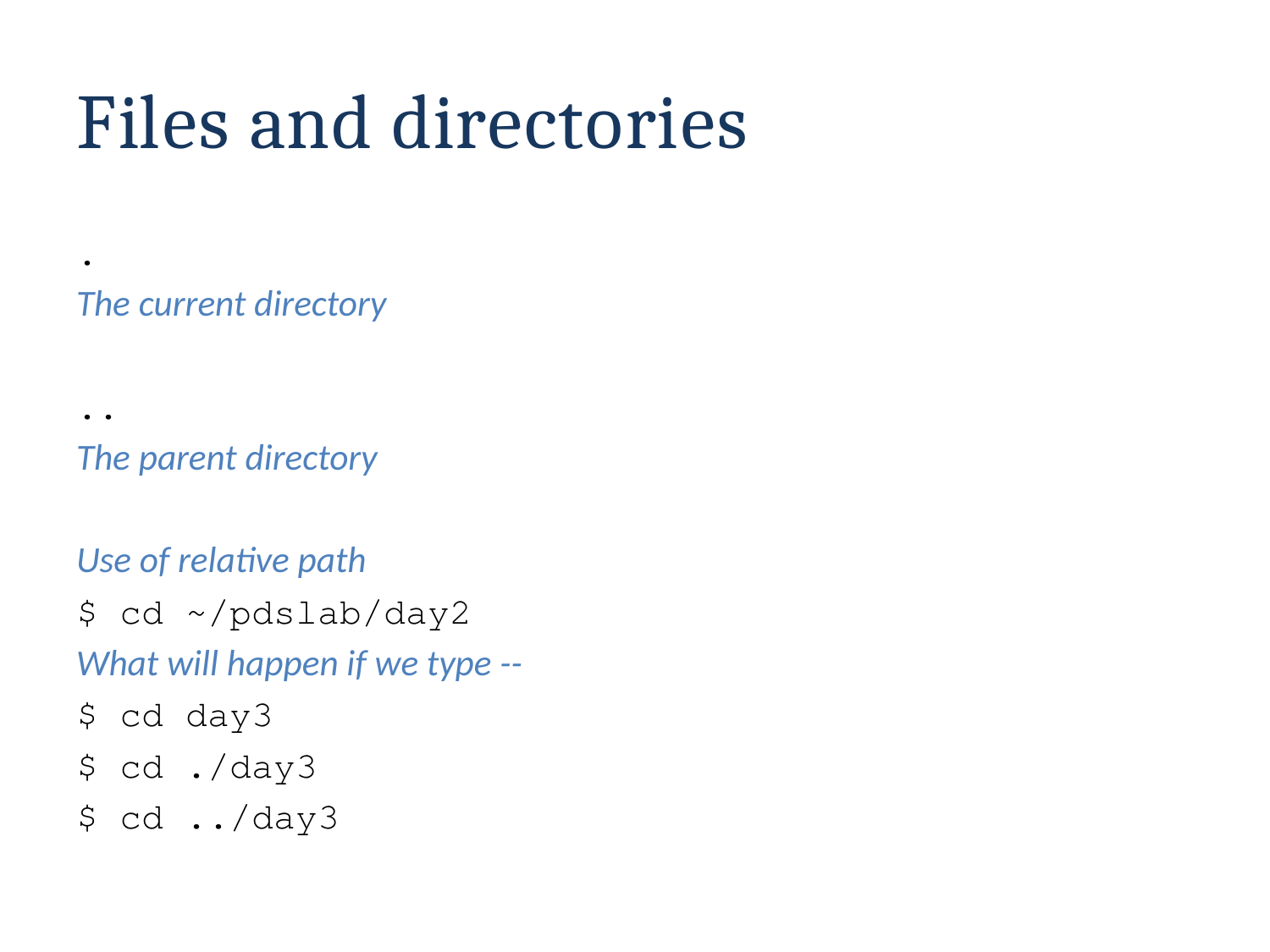

# Files and directories
.
The current directory

..
The parent directory

Use of relative path
$ cd ~/pdslab/day2
What will happen if we type --
$ cd day3
$ cd ./day3
$ cd ../day3